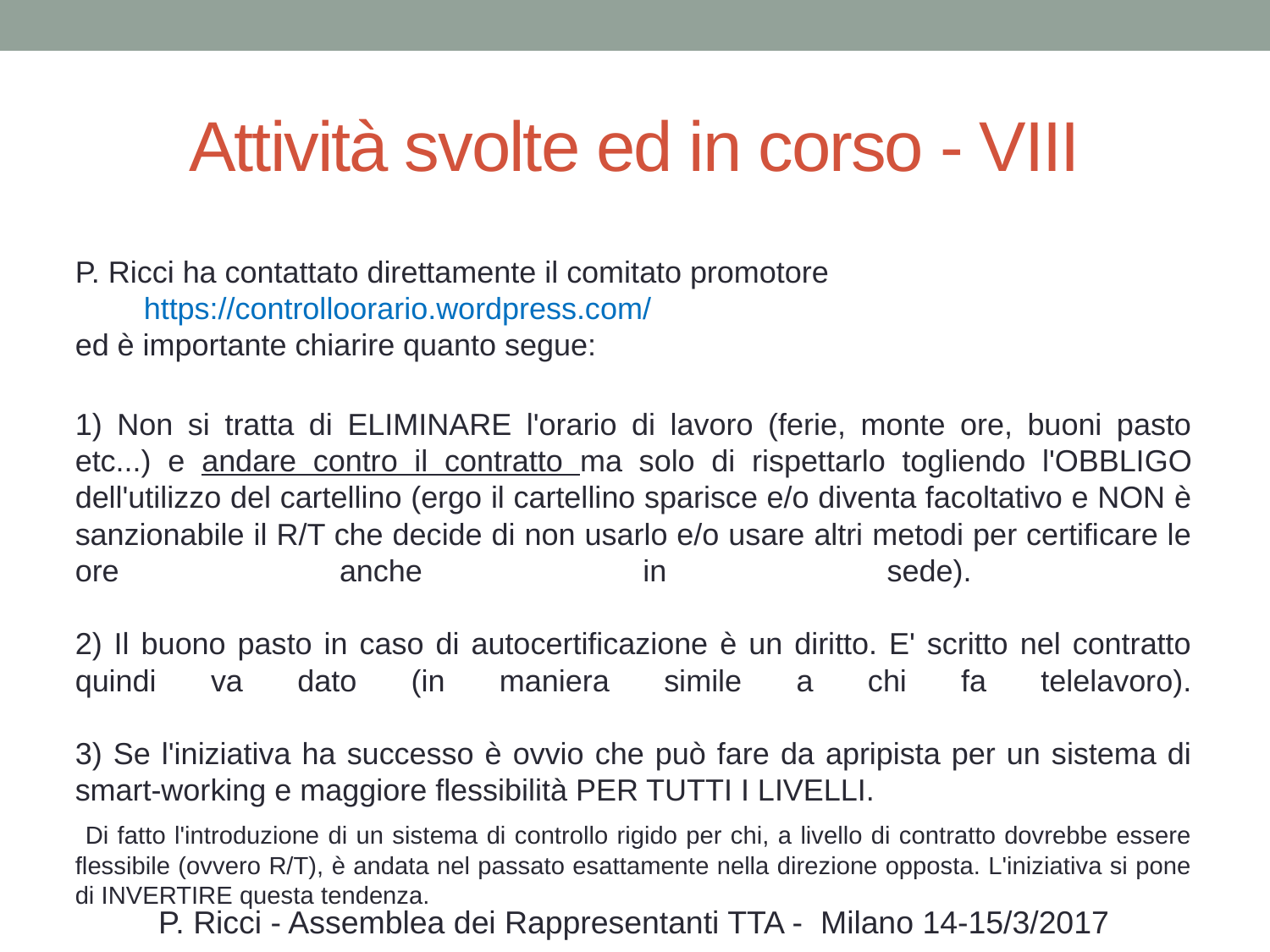

# Attività svolte ed in corso - VIII
P. Ricci ha contattato direttamente il comitato promotore
 		https://controlloorario.wordpress.com/
ed è importante chiarire quanto segue:
1) Non si tratta di ELIMINARE l'orario di lavoro (ferie, monte ore, buoni pasto etc...) e andare contro il contratto ma solo di rispettarlo togliendo l'OBBLIGO dell'utilizzo del cartellino (ergo il cartellino sparisce e/o diventa facoltativo e NON è sanzionabile il R/T che decide di non usarlo e/o usare altri metodi per certificare le ore anche in sede).
2) Il buono pasto in caso di autocertificazione è un diritto. E' scritto nel contratto quindi va dato (in maniera simile a chi fa telelavoro).
3) Se l'iniziativa ha successo è ovvio che può fare da apripista per un sistema di smart-working e maggiore flessibilità PER TUTTI I LIVELLI.
 Di fatto l'introduzione di un sistema di controllo rigido per chi, a livello di contratto dovrebbe essere flessibile (ovvero R/T), è andata nel passato esattamente nella direzione opposta. L'iniziativa si pone di INVERTIRE questa tendenza.
 P. Ricci - Assemblea dei Rappresentanti TTA -  Milano 14-15/3/2017